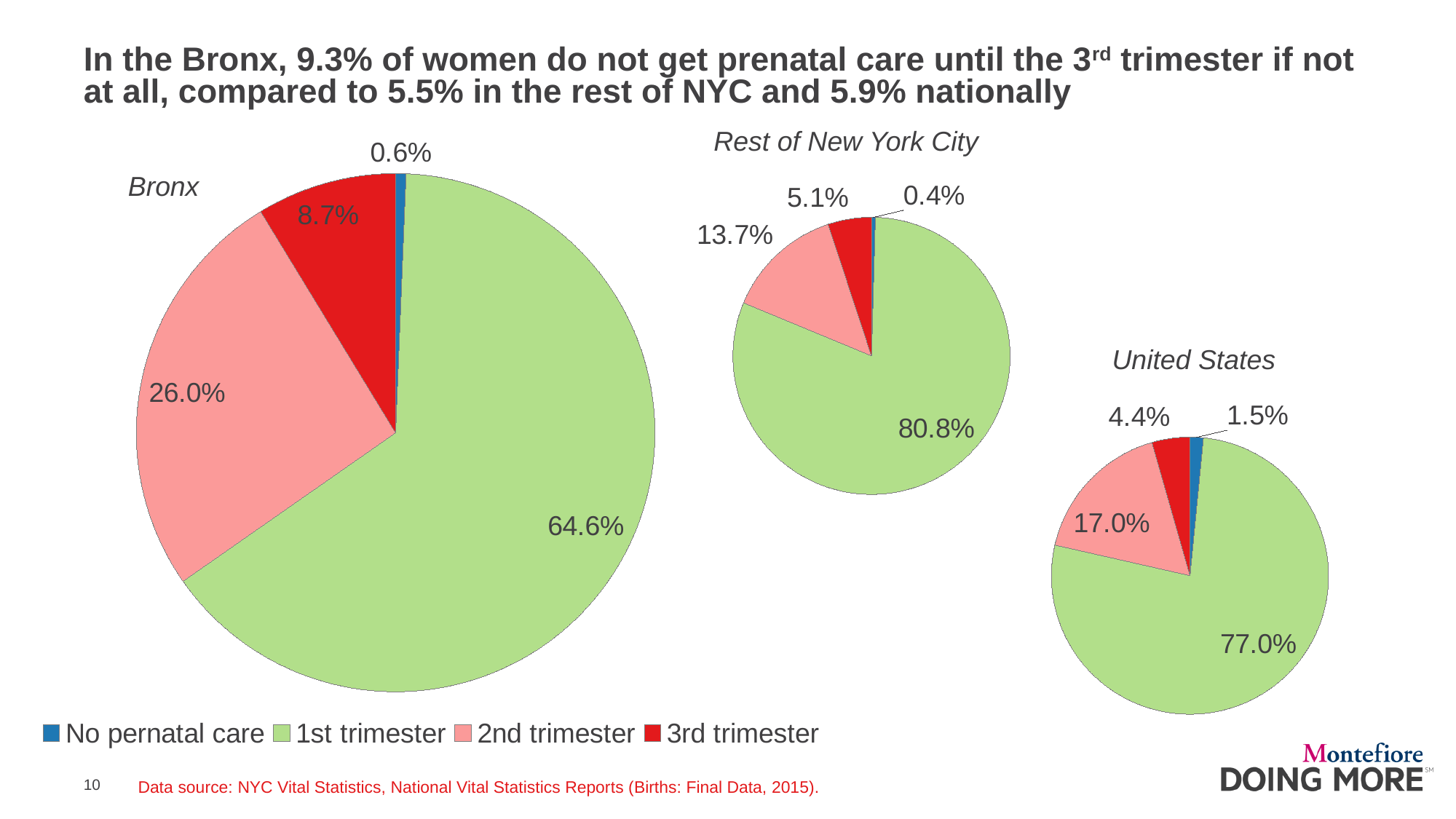

# In the Bronx, 9.3% of women do not get prenatal care until the 3rd trimester if not at all, compared to 5.5% in the rest of NYC and 5.9% nationally
Rest of New York City

### Chart

| Category | Sales |
|---|---|
| No pernatal care | 133.0 |
| 1st trimester | 13370.0 |
| 2nd trimester | 5378.0 |
| 3rd trimester | 1801.0 |
Bronx

### Chart

| Category | births |
|---|---|
| No pernatal care | 417.0 |
| 1st trimester | 76025.0 |
| 2nd trimester | 12871.0 |
| 3rd trimester | 4763.0 |
United States

### Chart

| Category | births |
|---|---|
| No pernatal care | 57360.0 |
| 1st trimester | 2854065.0 |
| 2nd trimester | 631012.0 |
| 3rd trimester | 163949.0 |
Data source: NYC Vital Statistics, National Vital Statistics Reports (Births: Final Data, 2015).